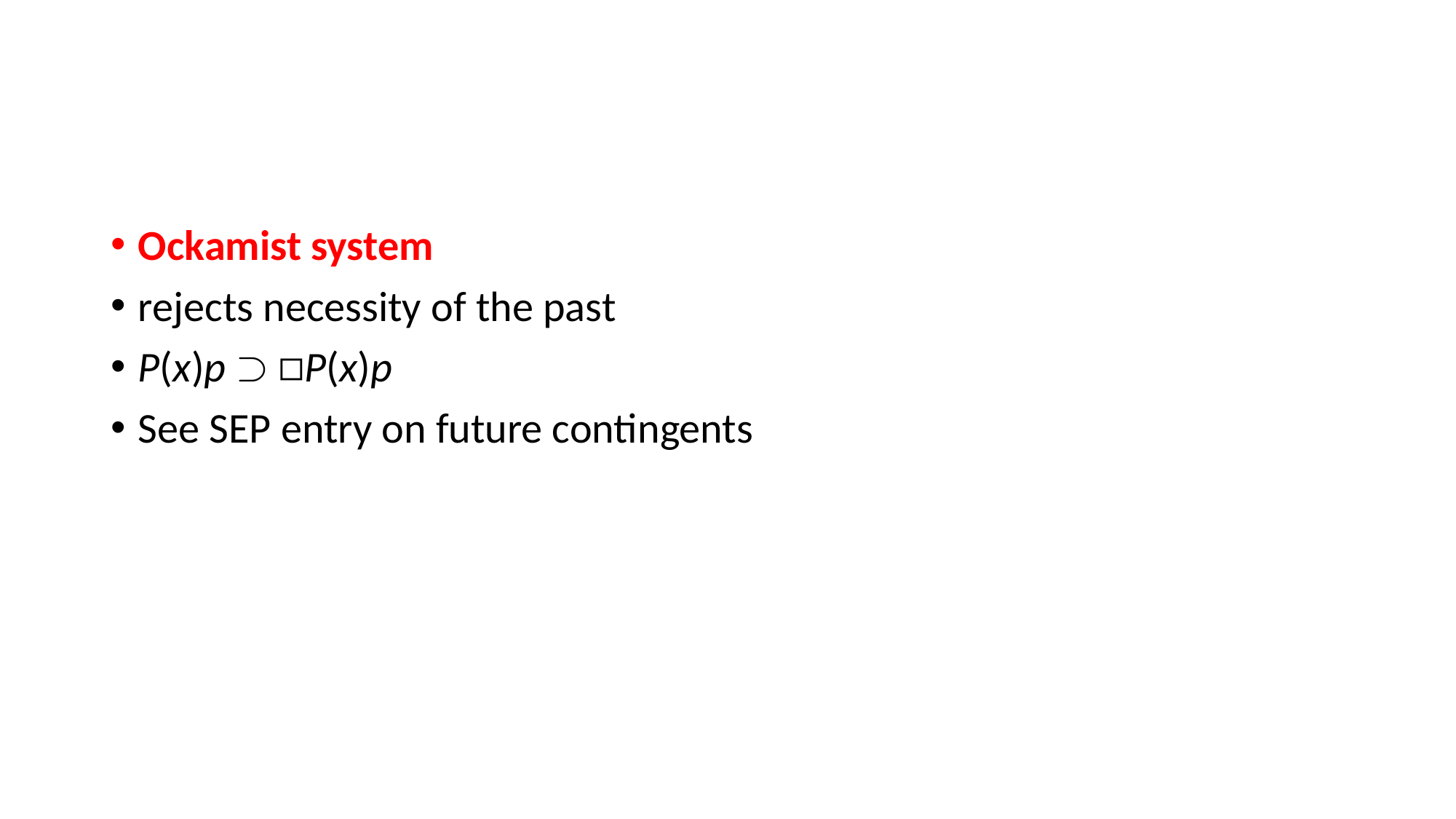

#
Ockamist system
rejects necessity of the past
P(x)p ⊃ ◻P(x)p
See SEP entry on future contingents